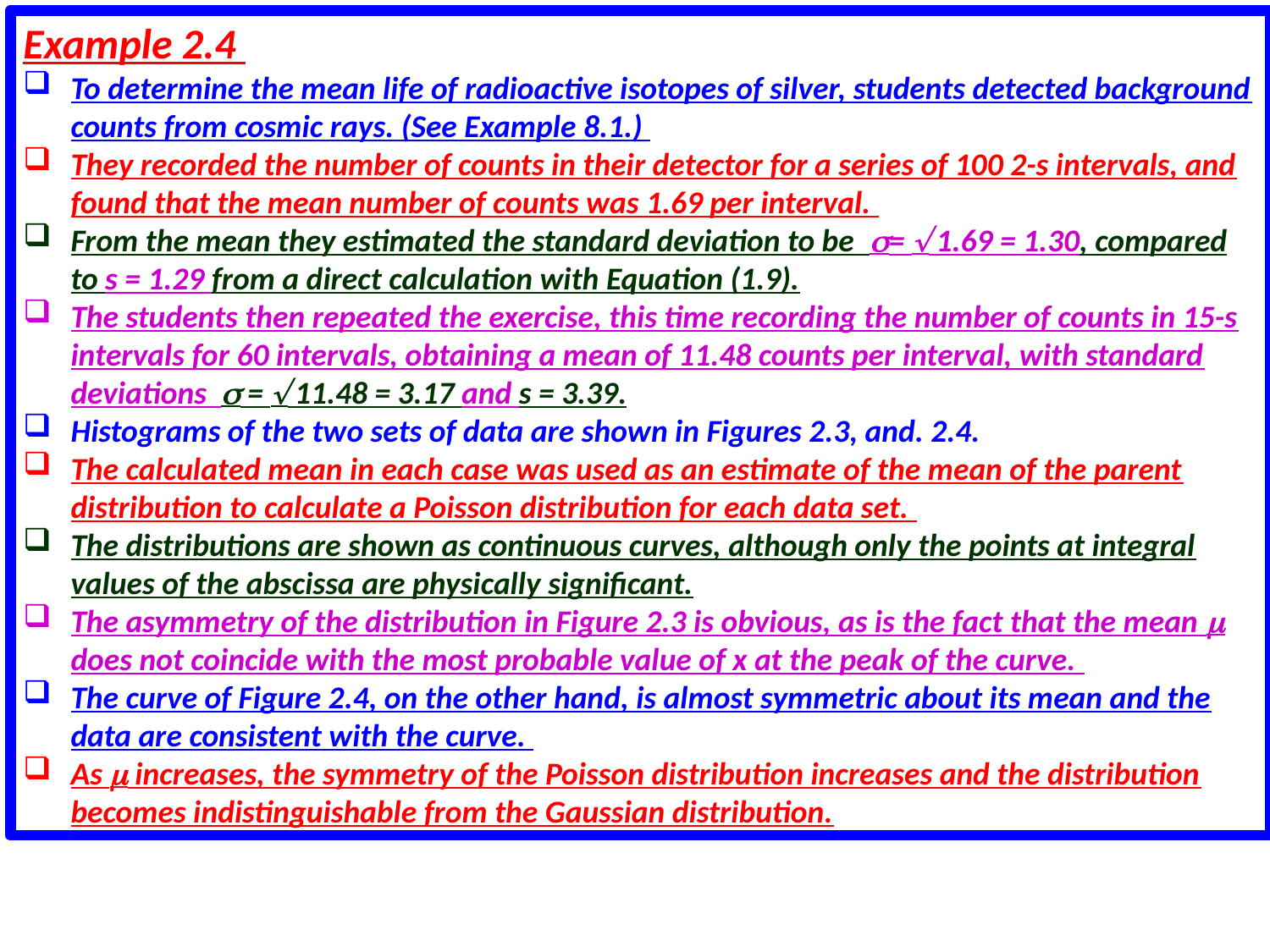

Example 2.4
To determine the mean life of radioactive isotopes of silver, students detected background counts from cosmic rays. (See Example 8.1.)
They recorded the number of counts in their detector for a series of 100 2-s intervals, and found that the mean number of counts was 1.69 per interval.
From the mean they estimated the standard deviation to be  σ= √ 1.69 = 1.30, compared to s = 1.29 from a direct calculation with Equation (1.9).
The students then repeated the exercise, this time recording the number of counts in 15-s intervals for 60 intervals, obtaining a mean of 11.48 counts per interval, with standard deviations  σ = √ 11.48 = 3.17 and s = 3.39.
Histograms of the two sets of data are shown in Figures 2.3, and. 2.4.
The calculated mean in each case was used as an estimate of the mean of the parent distribution to calculate a Poisson distribution for each data set.
The distributions are shown as continuous curves, although only the points at integral values of the abscissa are physically significant.
The asymmetry of the distribution in Figure 2.3 is obvious, as is the fact that the mean μ does not coincide with the most probable value of x at the peak of the curve.
The curve of Figure 2.4, on the other hand, is almost symmetric about its mean and the data are consistent with the curve.
As μ increases, the symmetry of the Poisson distribution increases and the distribution becomes indistinguishable from the Gaussian distribution.